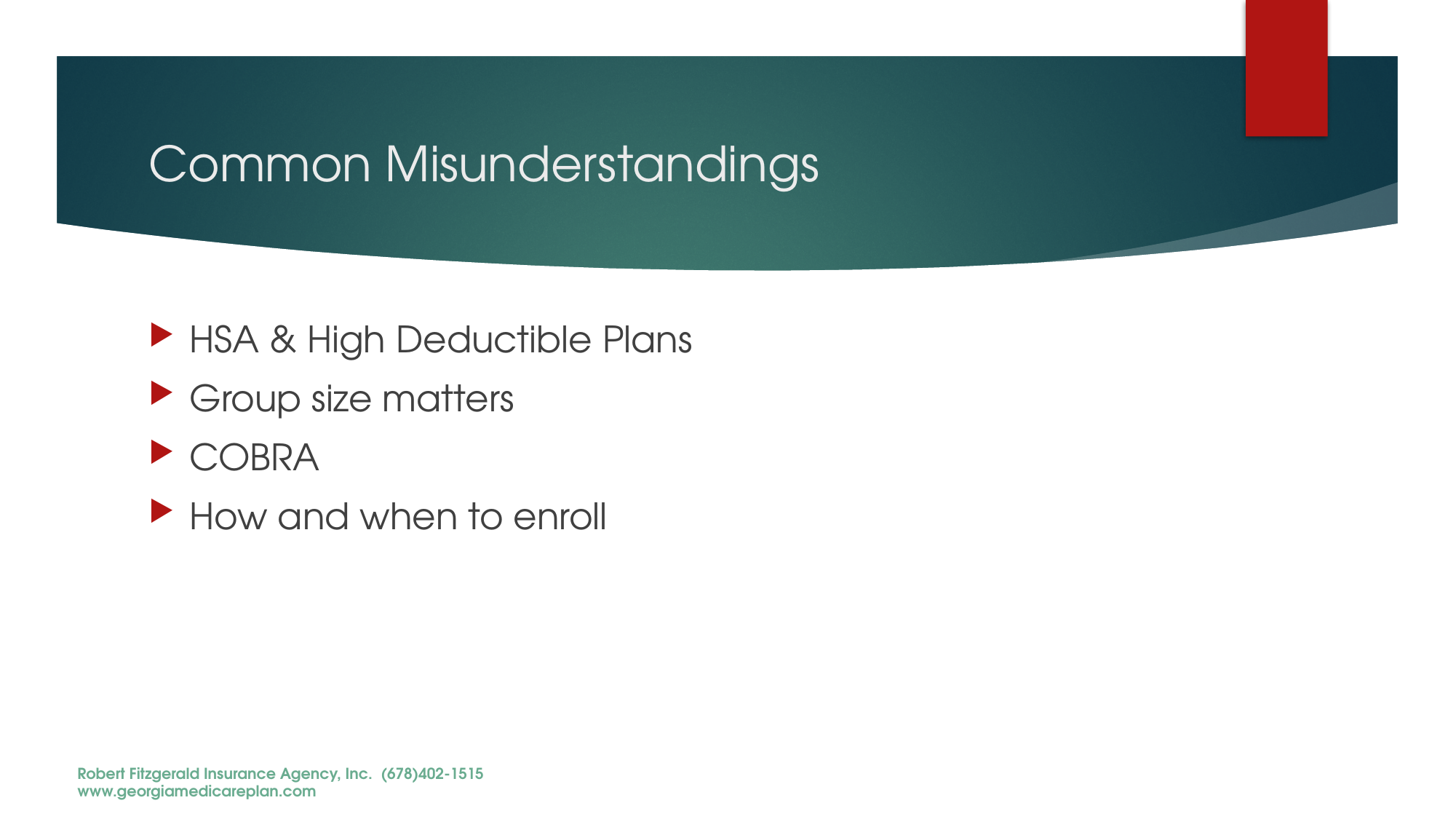

# Common Misunderstandings
HSA & High Deductible Plans
Group size matters
COBRA
How and when to enroll
Robert Fitzgerald Insurance Agency, Inc.  (678)402-1515  www.georgiamedicareplan.com